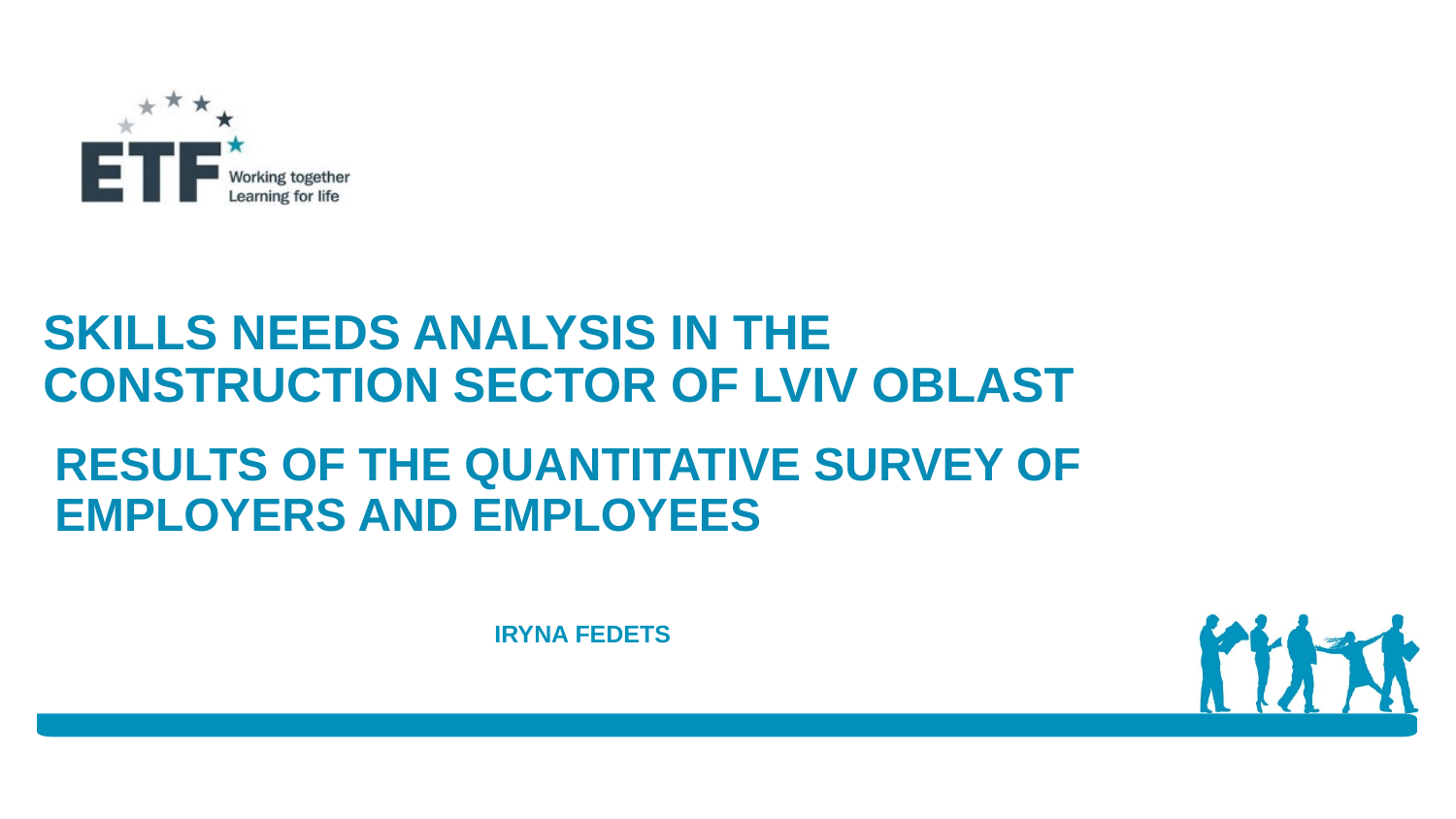

# SKILLS NEEDS ANALYSIS IN THE CONSTRUCTION SECTOR OF LVIV OBLAST
results of THE quantitative survey of employers and employees
IRYNA FEDETS